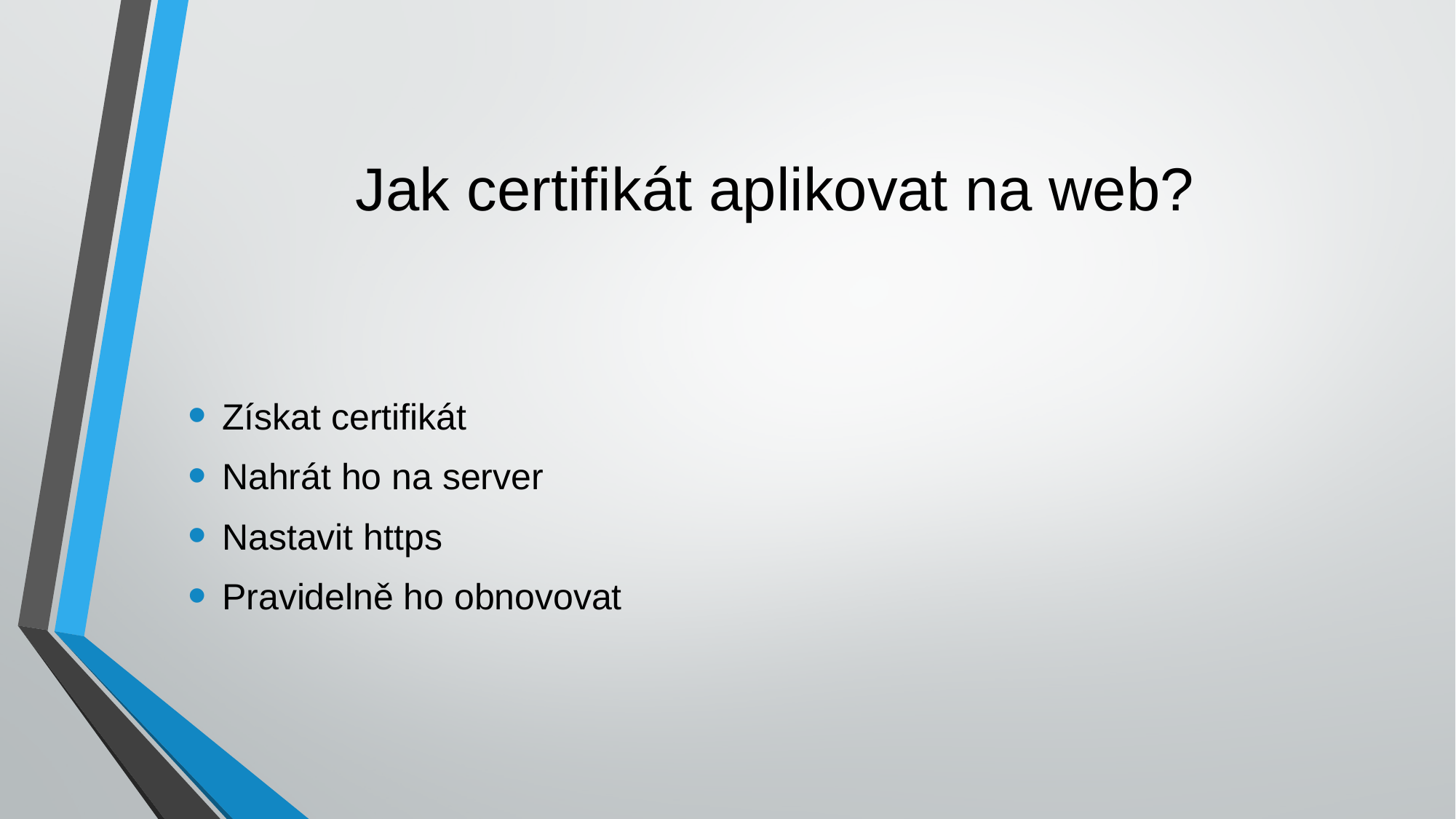

# Jak certifikát aplikovat na web?
Získat certifikát
Nahrát ho na server
Nastavit https
Pravidelně ho obnovovat